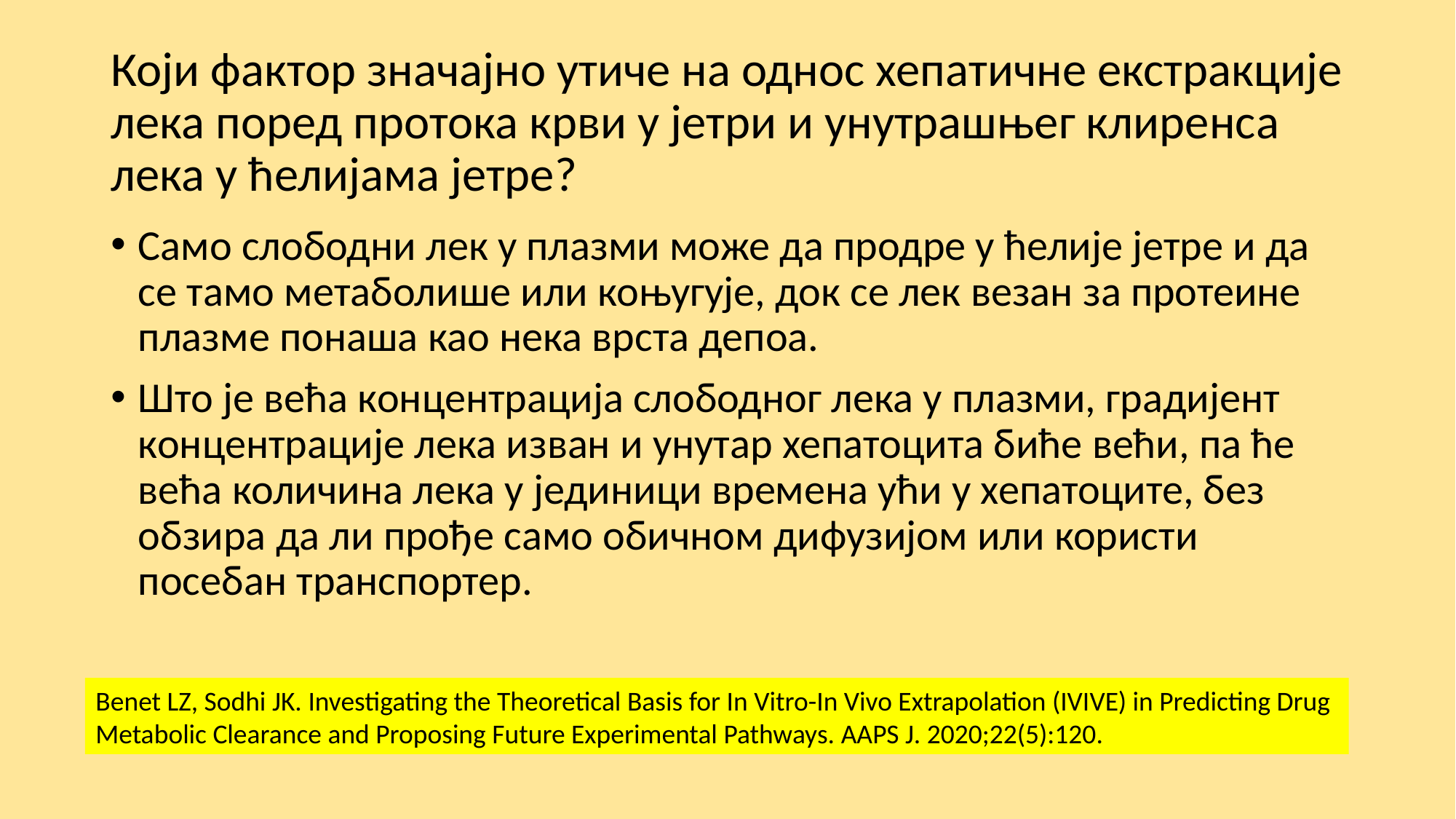

# Који фактор значајно утиче на однос хепатичне екстракције лека поред протока крви у јетри и унутрашњег клиренса лека у ћелијама јетре?
Само слободни лек у плазми може да продре у ћелије јетре и да се тамо метаболише или коњугује, док се лек везан за протеине плазме понаша као нека врста депоа.
Што је већа концентрација слободног лека у плазми, градијент концентрације лека изван и унутар хепатоцита биће већи, па ће већа количина лека у јединици времена ући у хепатоците, без обзира да ли прође само обичном дифузијом или користи посебан транспортер.
Benet LZ, Sodhi JK. Investigating the Theoretical Basis for In Vitro-In Vivo Extrapolation (IVIVE) in Predicting Drug
Metabolic Clearance and Proposing Future Experimental Pathways. AAPS J. 2020;22(5):120.